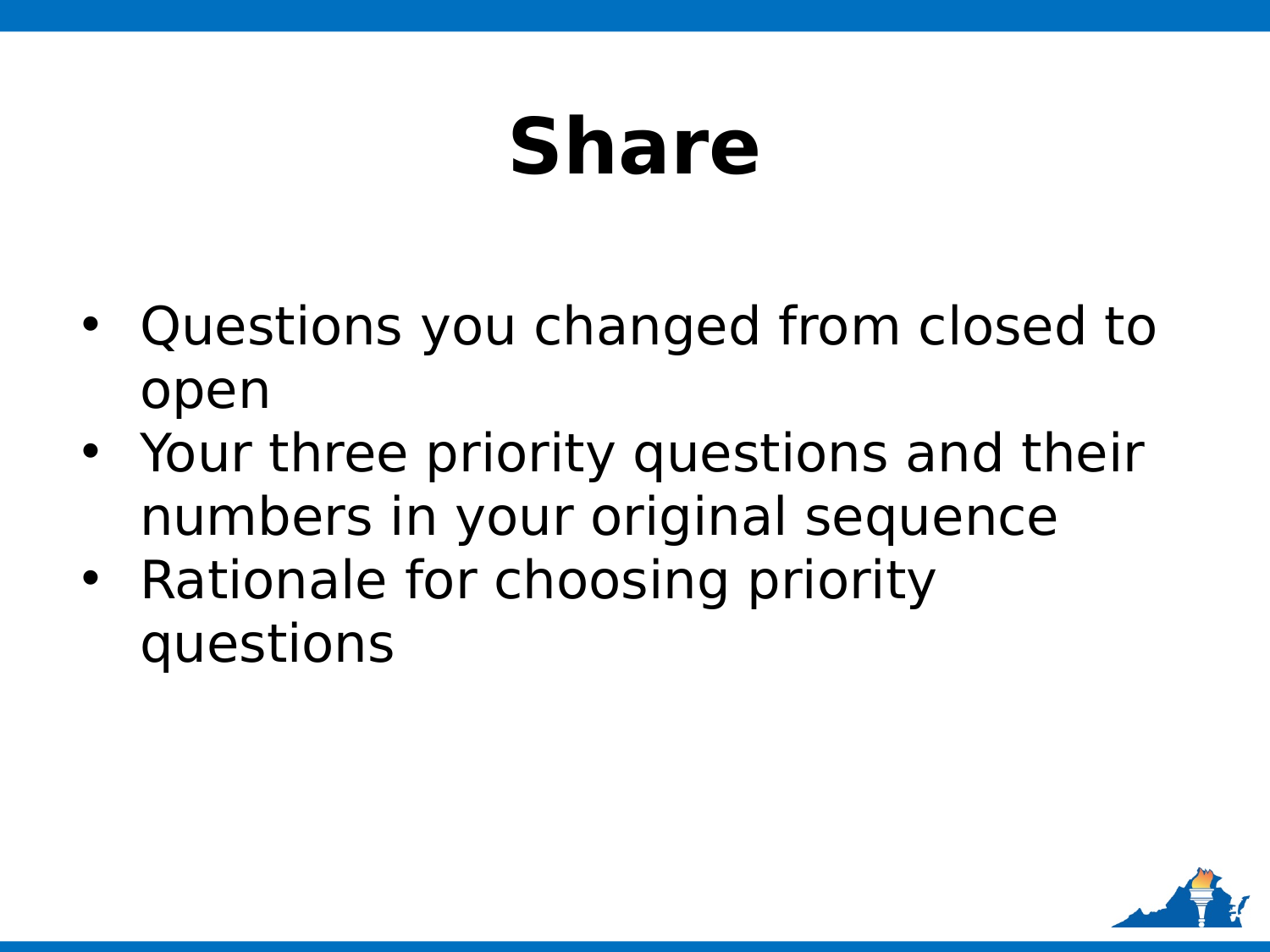

# Share

Questions you changed from closed to open
Your three priority questions and their numbers in your original sequence
Rationale for choosing priority questions